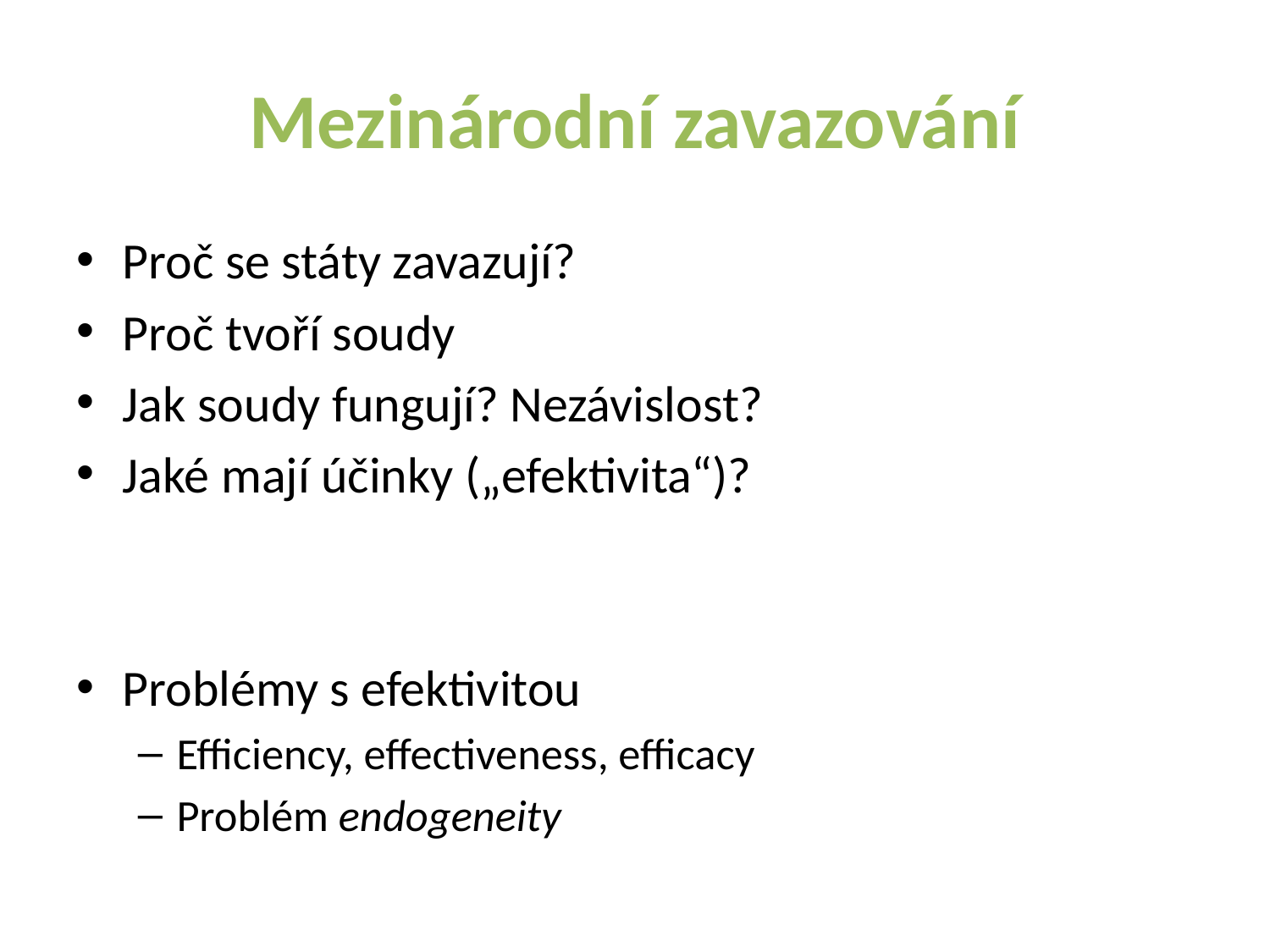

# Mezinárodní zavazování
Proč se státy zavazují?
Proč tvoří soudy
Jak soudy fungují? Nezávislost?
Jaké mají účinky („efektivita“)?

Problémy s efektivitou
Efficiency, effectiveness, efficacy
Problém endogeneity